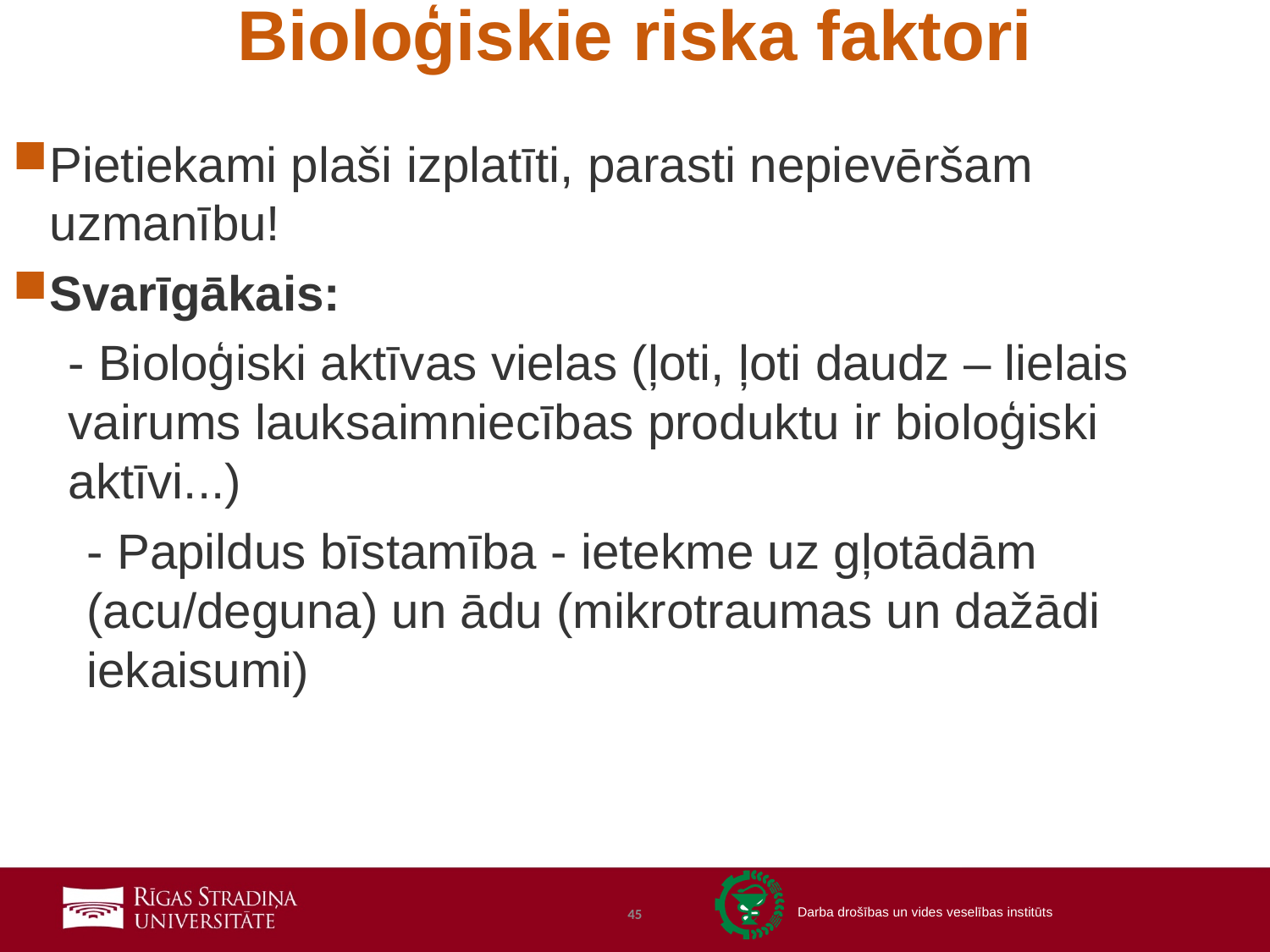

# Bioloģiskie riska faktori
Pietiekami plaši izplatīti, parasti nepievēršam uzmanību!
Svarīgākais:
- Bioloģiski aktīvas vielas (ļoti, ļoti daudz – lielais vairums lauksaimniecības produktu ir bioloģiski aktīvi...)
- Papildus bīstamība - ietekme uz gļotādām (acu/deguna) un ādu (mikrotraumas un dažādi iekaisumi)
45